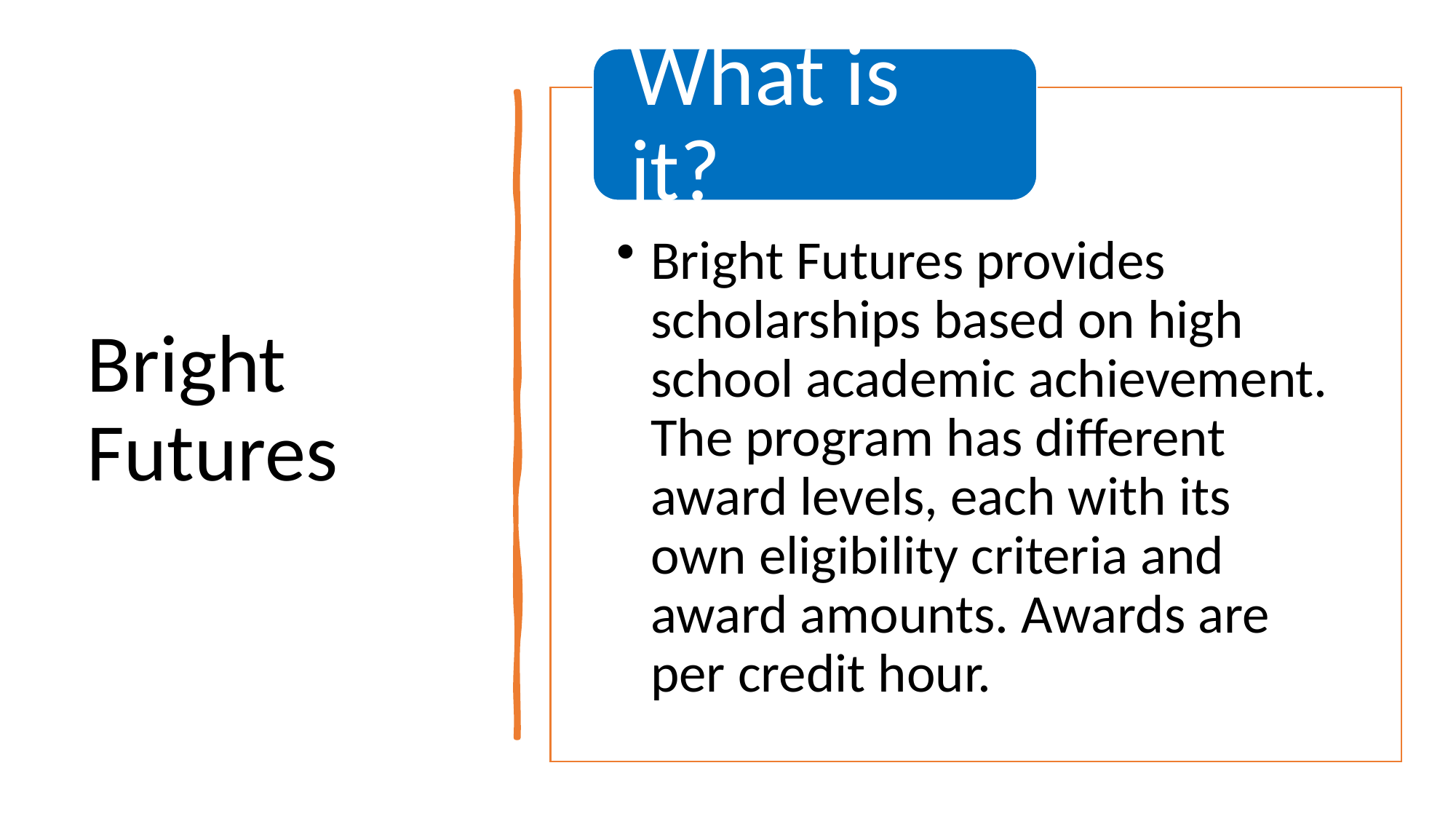

Bright Futures provides scholarships based on high school academic achievement. The program has different award levels, each with its own eligibility criteria and award amounts. Awards are per credit hour.
What is it?
# Bright Futures